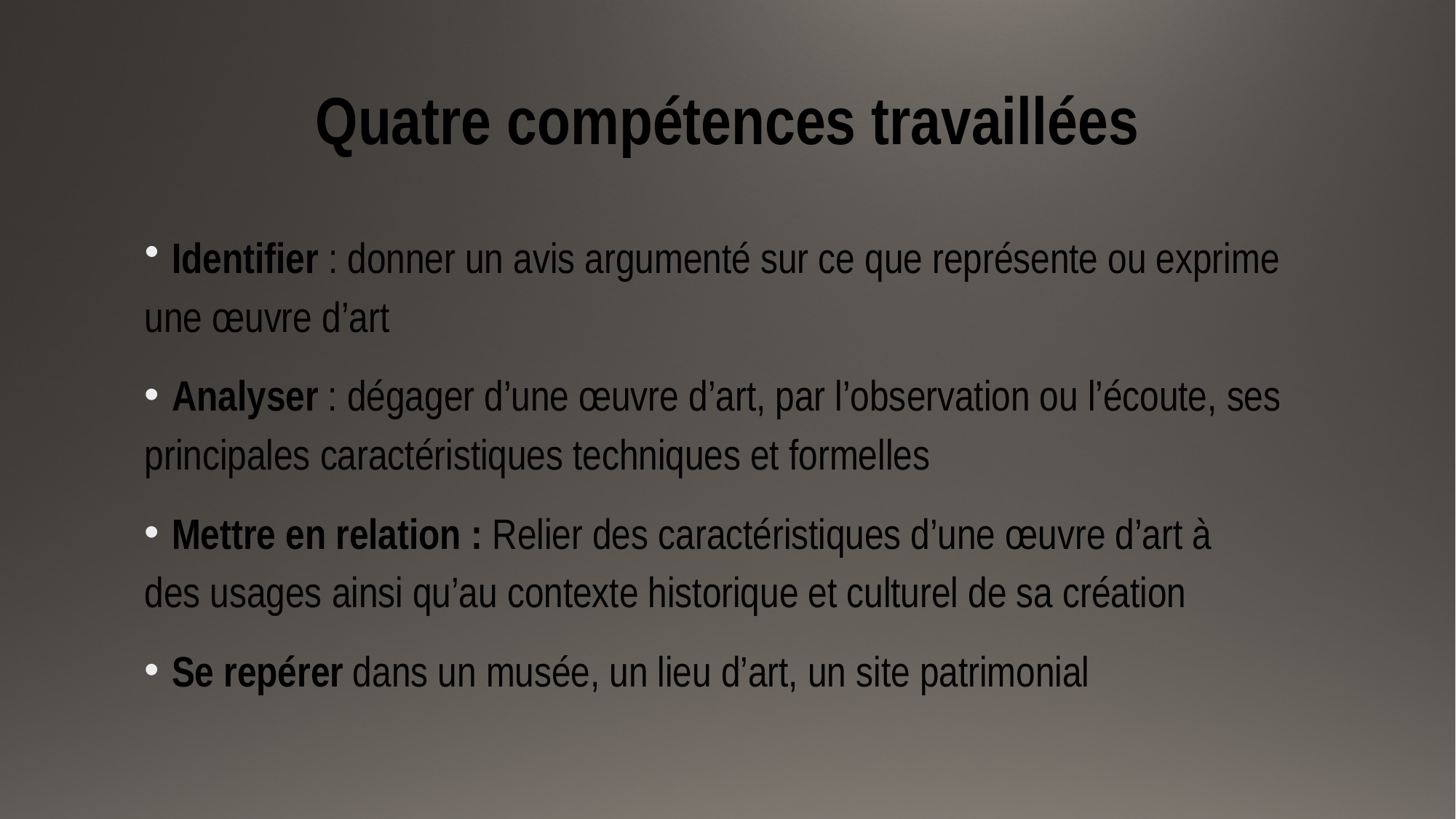

# Quatre compétences travaillées
Identifier : donner un avis argumenté sur ce que représente ou exprime
une œuvre d’art

Analyser : dégager d’une œuvre d’art, par l’observation ou l’écoute, ses
principales caractéristiques techniques et formelles

Mettre en relation : Relier des caractéristiques d’une œuvre d’art à
des usages ainsi qu’au contexte historique et culturel de sa création

Se repérer dans un musée, un lieu d’art, un site patrimonial